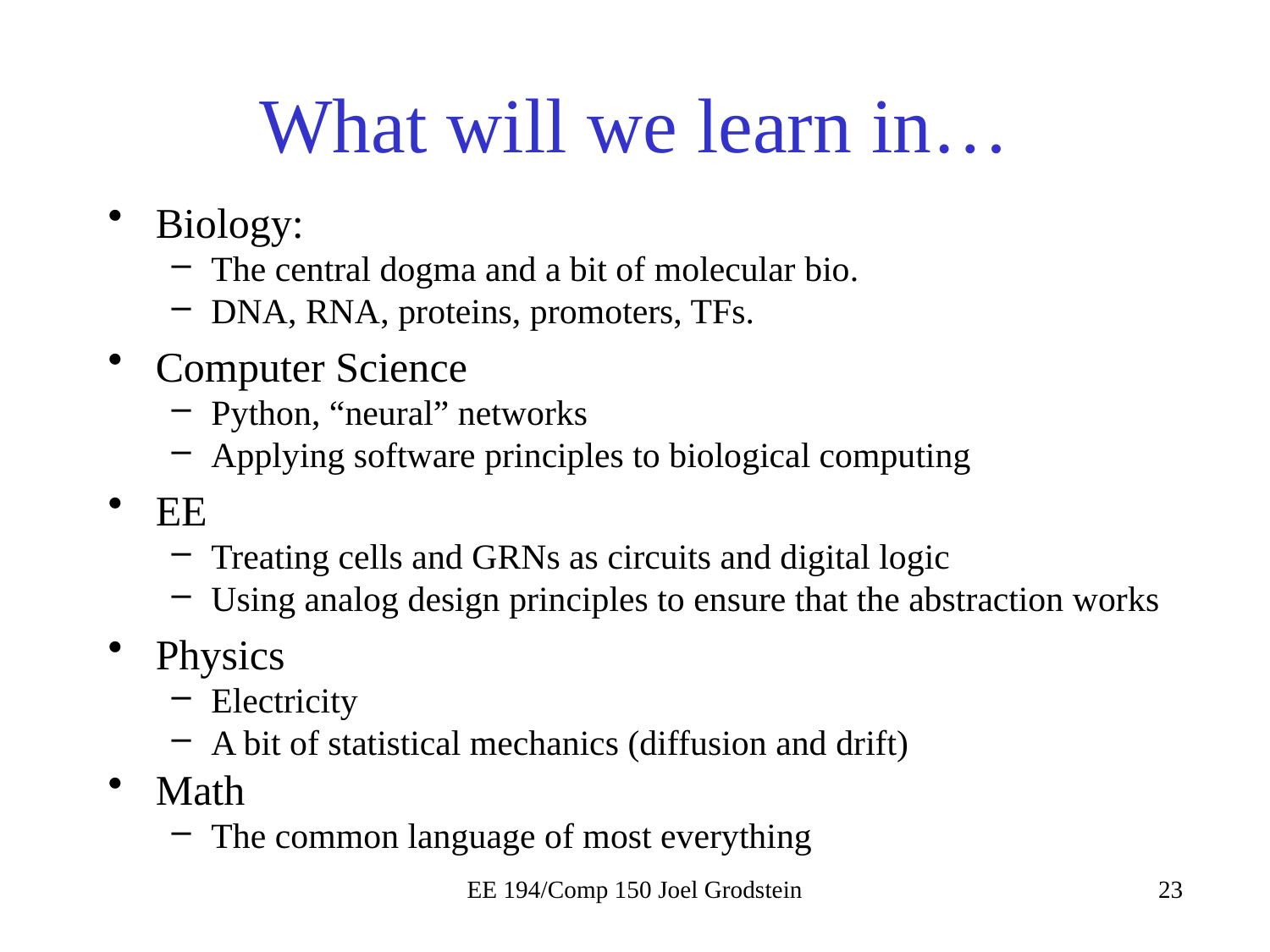

# What will we learn in…
Biology:
The central dogma and a bit of molecular bio.
DNA, RNA, proteins, promoters, TFs.
Computer Science
Python, “neural” networks
Applying software principles to biological computing
EE
Treating cells and GRNs as circuits and digital logic
Using analog design principles to ensure that the abstraction works
Physics
Electricity
A bit of statistical mechanics (diffusion and drift)
Math
The common language of most everything

EE 194/Comp 150 Joel Grodstein